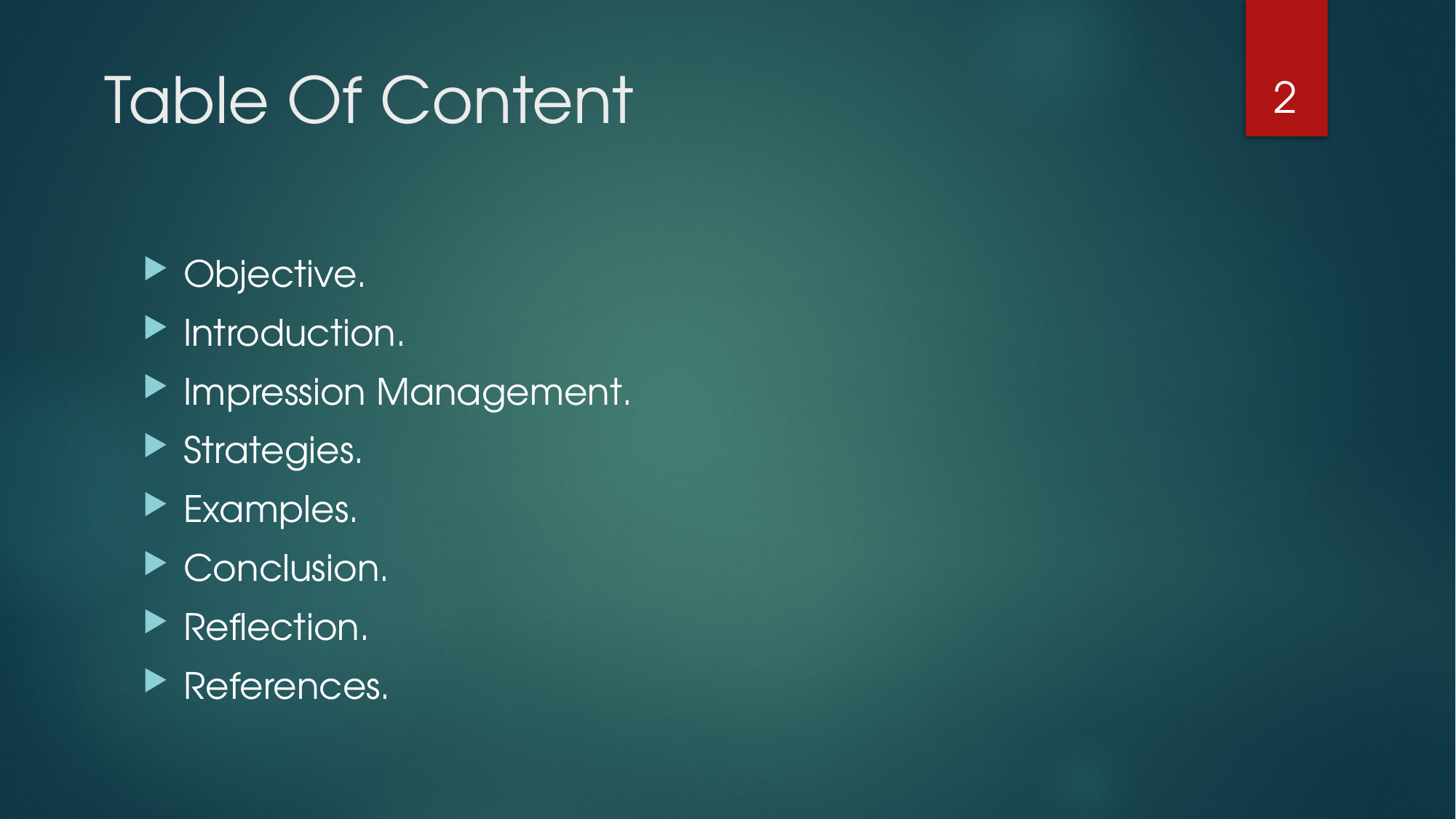

2
# Table Of Content
Objective.
Introduction.
Impression Management.
Strategies.
Examples.
Conclusion.
Reflection.
References.